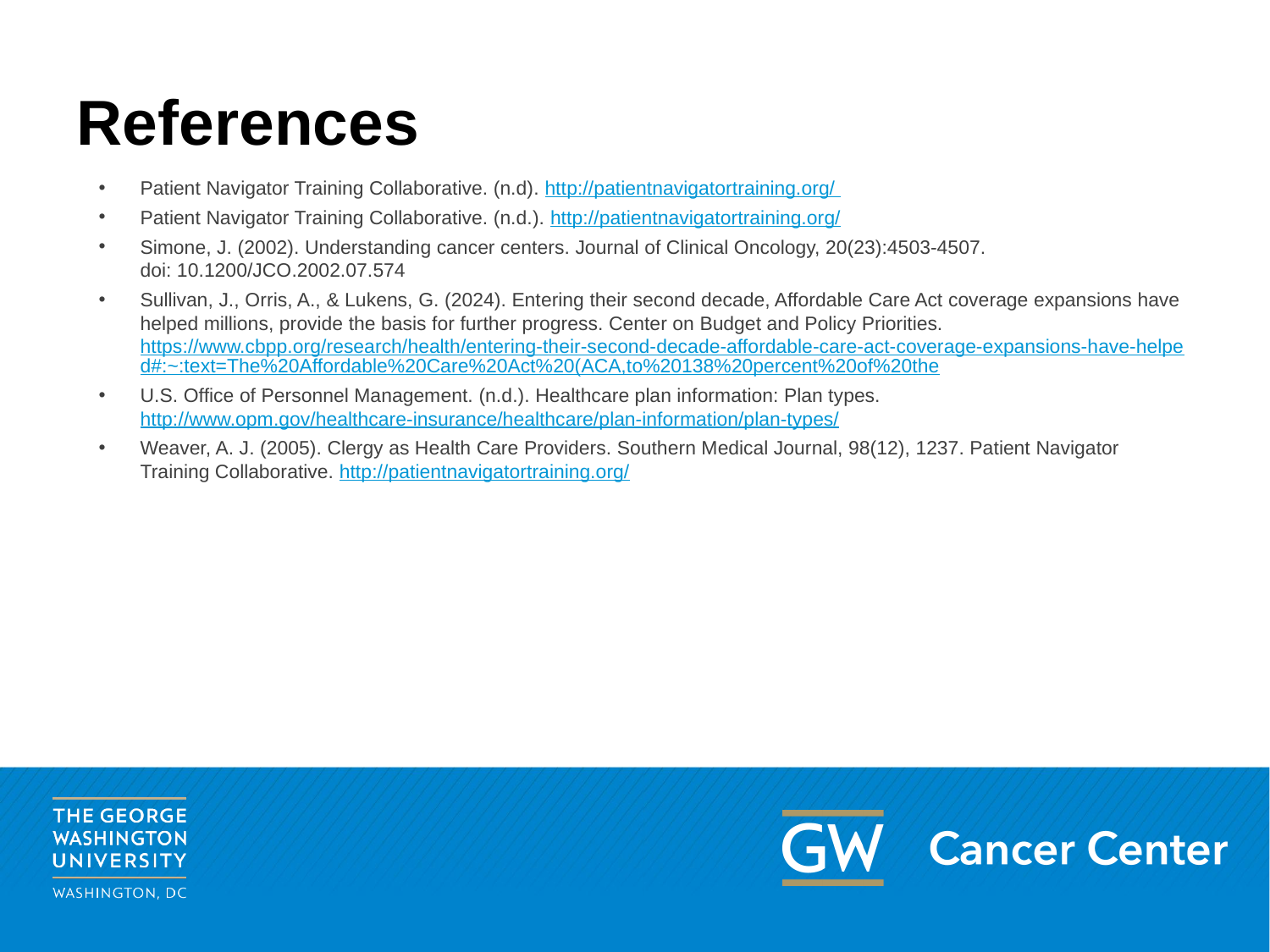

# References
Patient Navigator Training Collaborative. (n.d). http://patientnavigatortraining.org/
Patient Navigator Training Collaborative. (n.d.). http://patientnavigatortraining.org/
Simone, J. (2002). Understanding cancer centers. Journal of Clinical Oncology, 20(23):4503‐4507. doi: 10.1200/JCO.2002.07.574
Sullivan, J., Orris, A., & Lukens, G. (2024). Entering their second decade, Affordable Care Act coverage expansions have helped millions, provide the basis for further progress. Center on Budget and Policy Priorities. https://www.cbpp.org/research/health/entering-their-second-decade-affordable-care-act-coverage-expansions-have-helped#:~:text=The%20Affordable%20Care%20Act%20(ACA,to%20138%20percent%20of%20the
U.S. Office of Personnel Management. (n.d.). Healthcare plan information: Plan types. http://www.opm.gov/healthcare‐insurance/healthcare/plan‐information/plan‐types/
Weaver, A. J. (2005). Clergy as Health Care Providers. Southern Medical Journal, 98(12), 1237. Patient Navigator Training Collaborative. http://patientnavigatortraining.org/